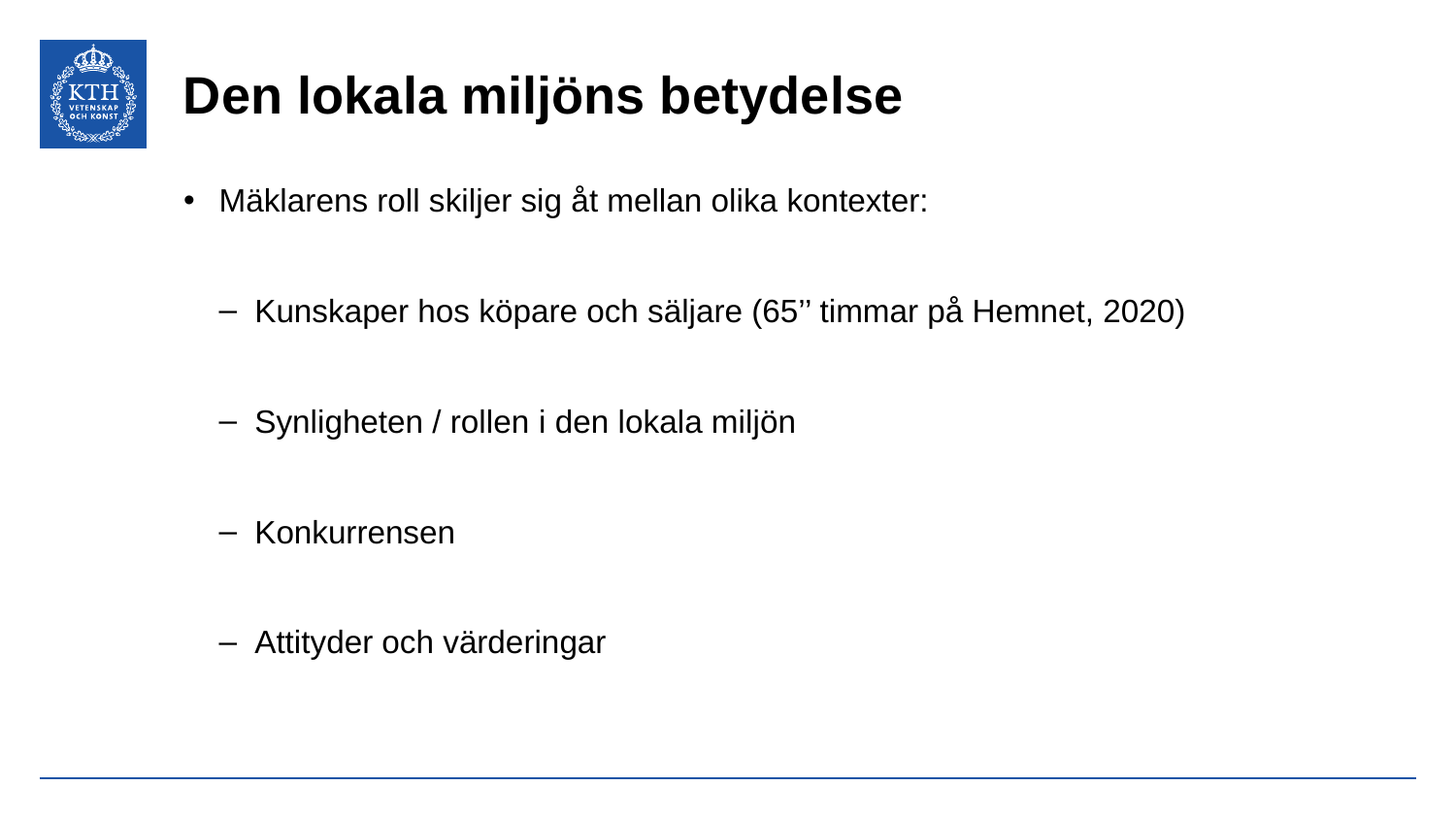

# Den lokala miljöns betydelse
Mäklarens roll skiljer sig åt mellan olika kontexter:

Kunskaper hos köpare och säljare (65’’ timmar på Hemnet, 2020)

Synligheten / rollen i den lokala miljön

Konkurrensen

Attityder och värderingar